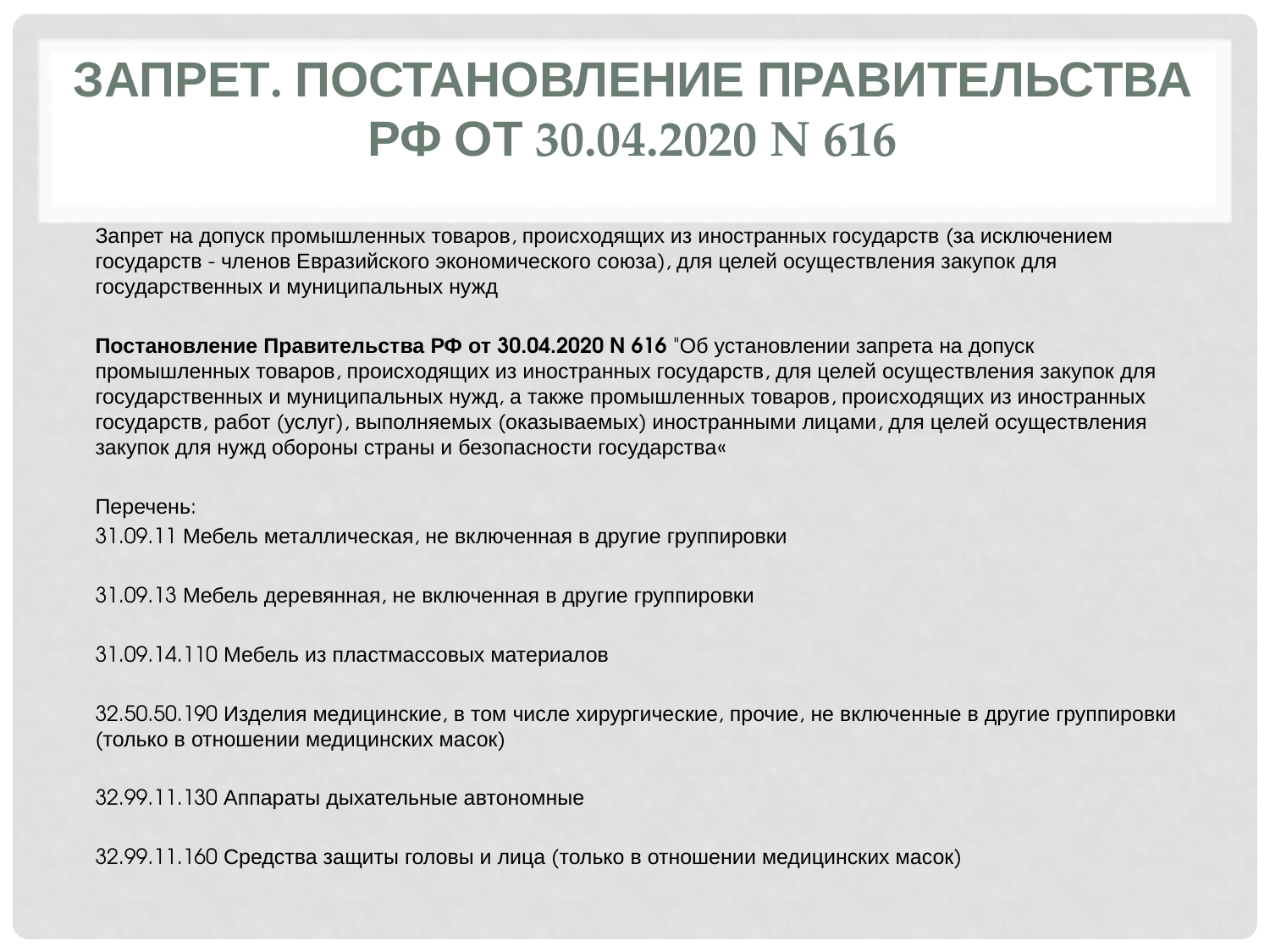

# ЗАПРЕТ. Постановление Правительства РФ от 30.04.2020 N 616
Запрет на допуск промышленных товаров, происходящих из иностранных государств (за исключением государств - членов Евразийского экономического союза), для целей осуществления закупок для государственных и муниципальных нужд

Постановление Правительства РФ от 30.04.2020 N 616 "Об установлении запрета на допуск промышленных товаров, происходящих из иностранных государств, для целей осуществления закупок для государственных и муниципальных нужд, а также промышленных товаров, происходящих из иностранных государств, работ (услуг), выполняемых (оказываемых) иностранными лицами, для целей осуществления закупок для нужд обороны страны и безопасности государства«

Перечень:
31.09.11 Мебель металлическая, не включенная в другие группировки

31.09.13 Мебель деревянная, не включенная в другие группировки

31.09.14.110 Мебель из пластмассовых материалов

32.50.50.190 Изделия медицинские, в том числе хирургические, прочие, не включенные в другие группировки (только в отношении медицинских масок)

32.99.11.130 Аппараты дыхательные автономные

32.99.11.160 Средства защиты головы и лица (только в отношении медицинских масок)